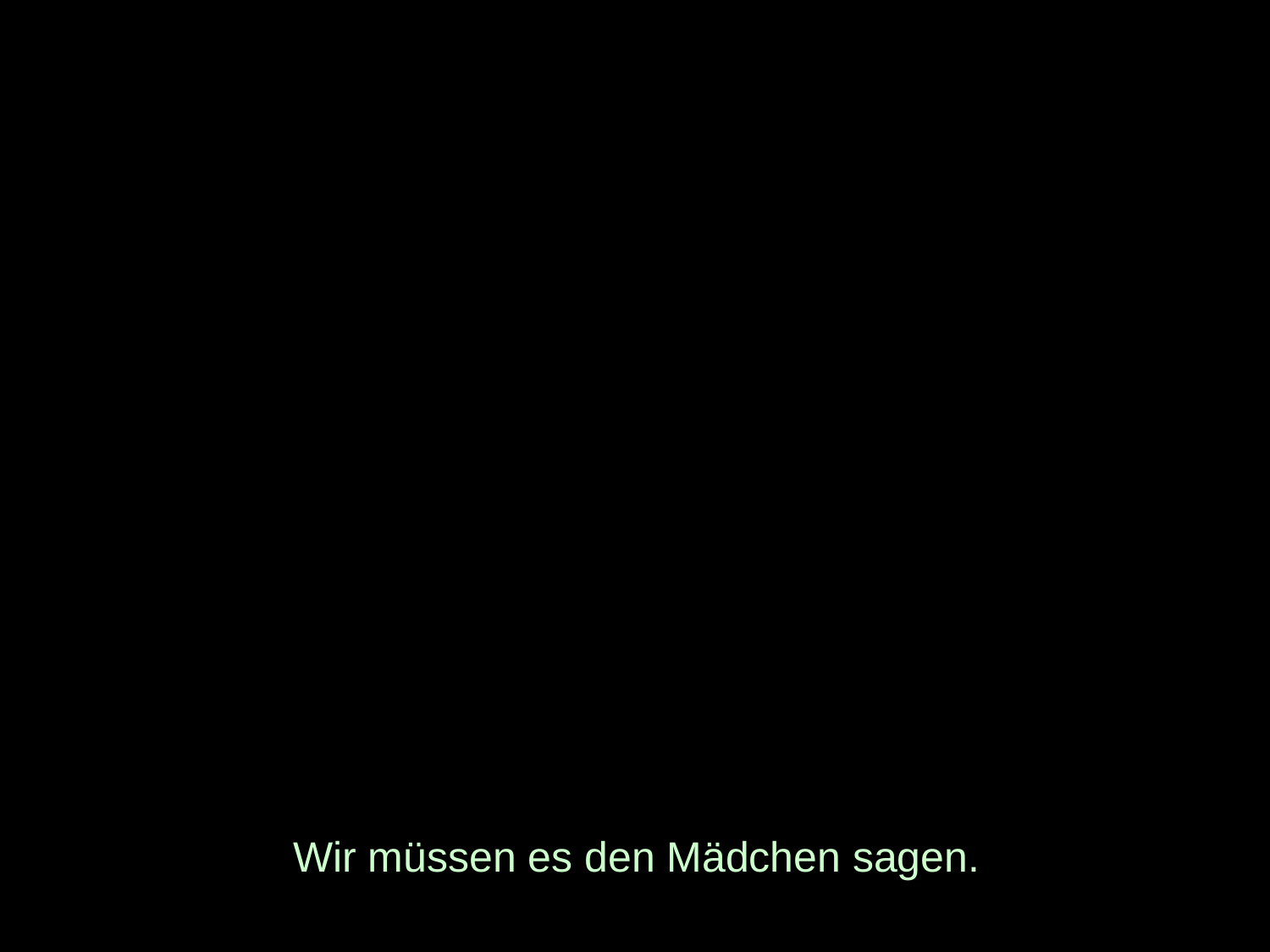

# Wir müssen es den Mädchen sagen.